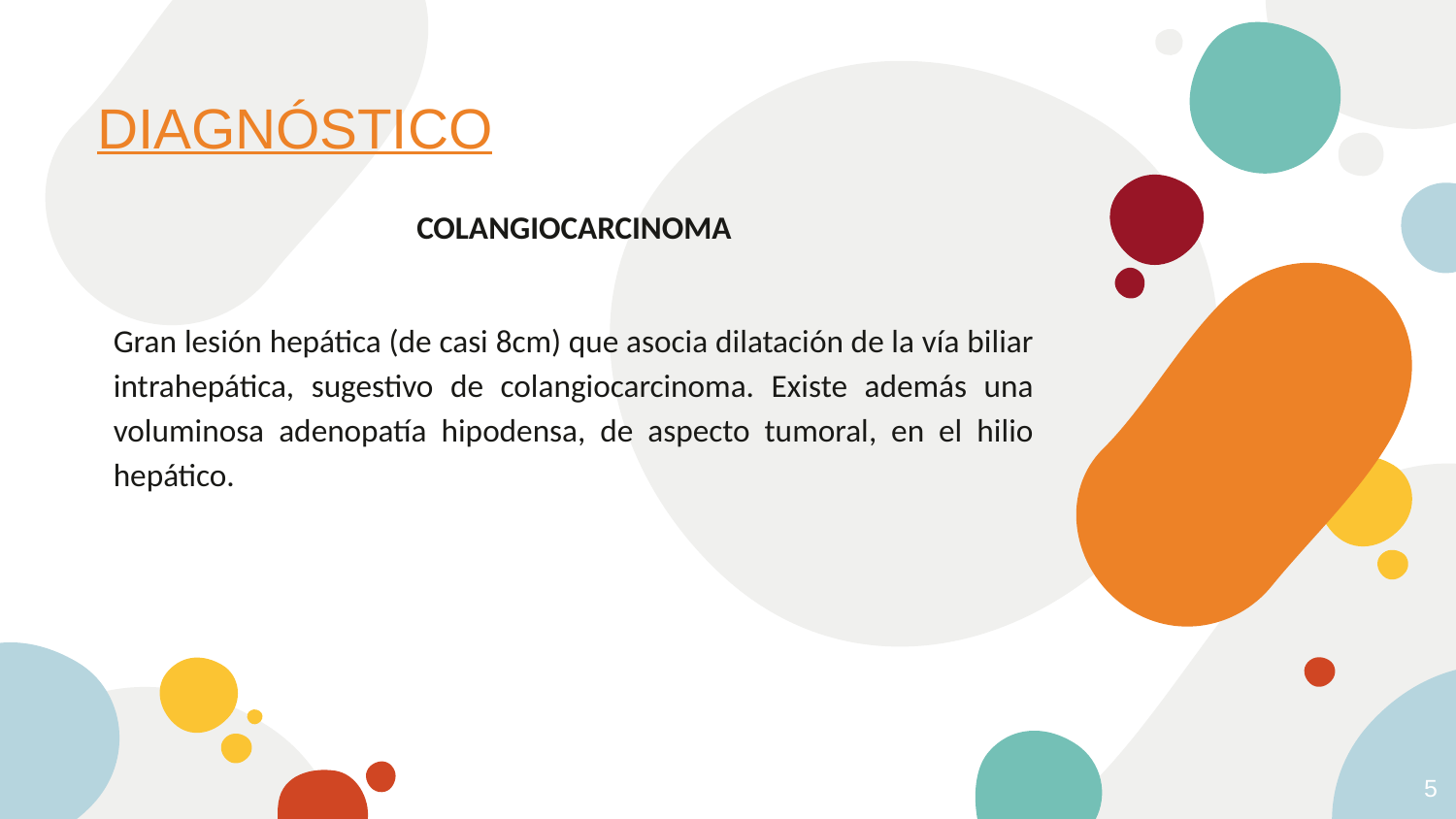

# DIAGNÓSTICO
COLANGIOCARCINOMA

Gran lesión hepática (de casi 8cm) que asocia dilatación de la vía biliar intrahepática, sugestivo de colangiocarcinoma. Existe además una voluminosa adenopatía hipodensa, de aspecto tumoral, en el hilio hepático.
5